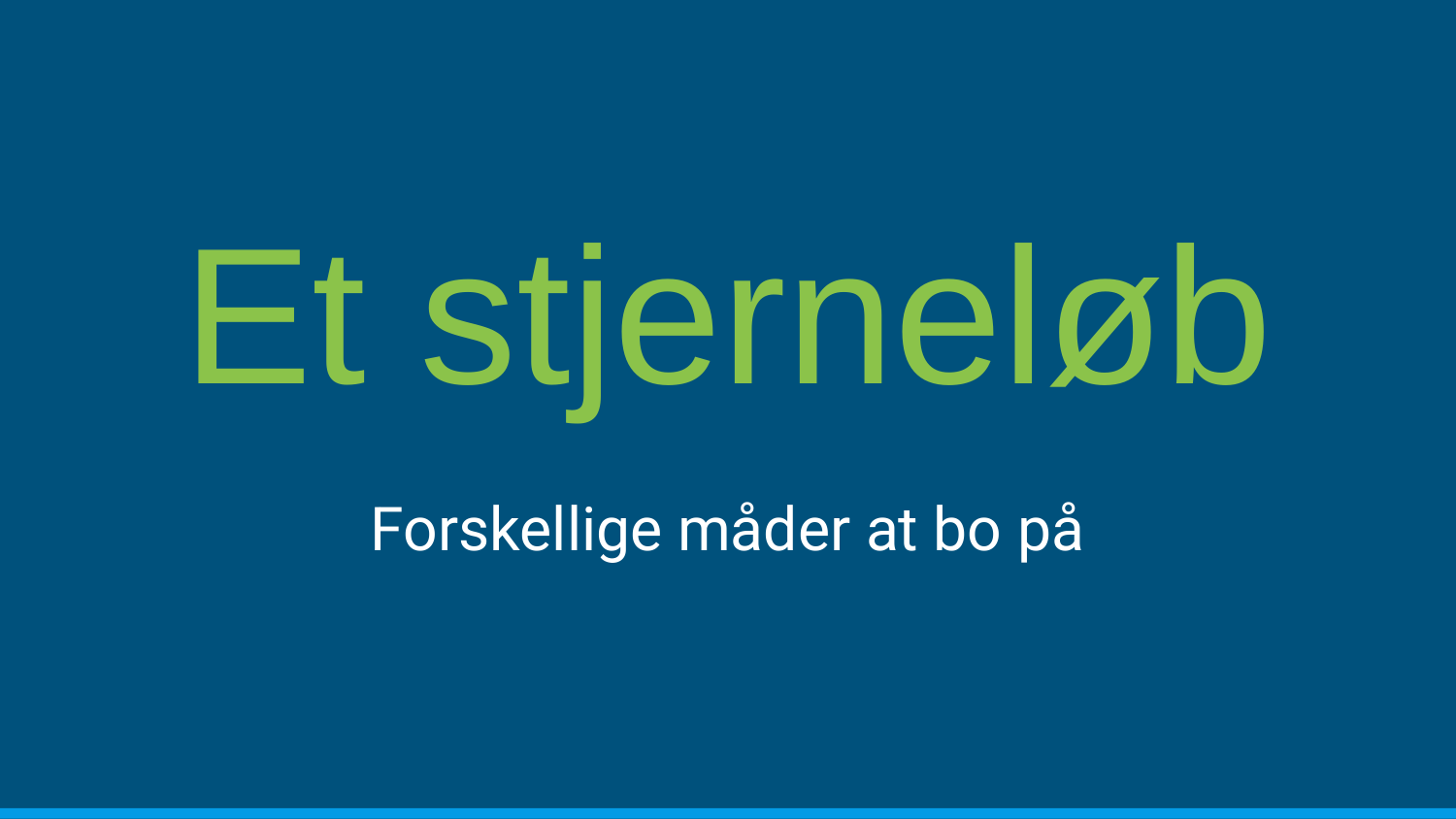

# Et stjerneløb
Forskellige måder at bo på